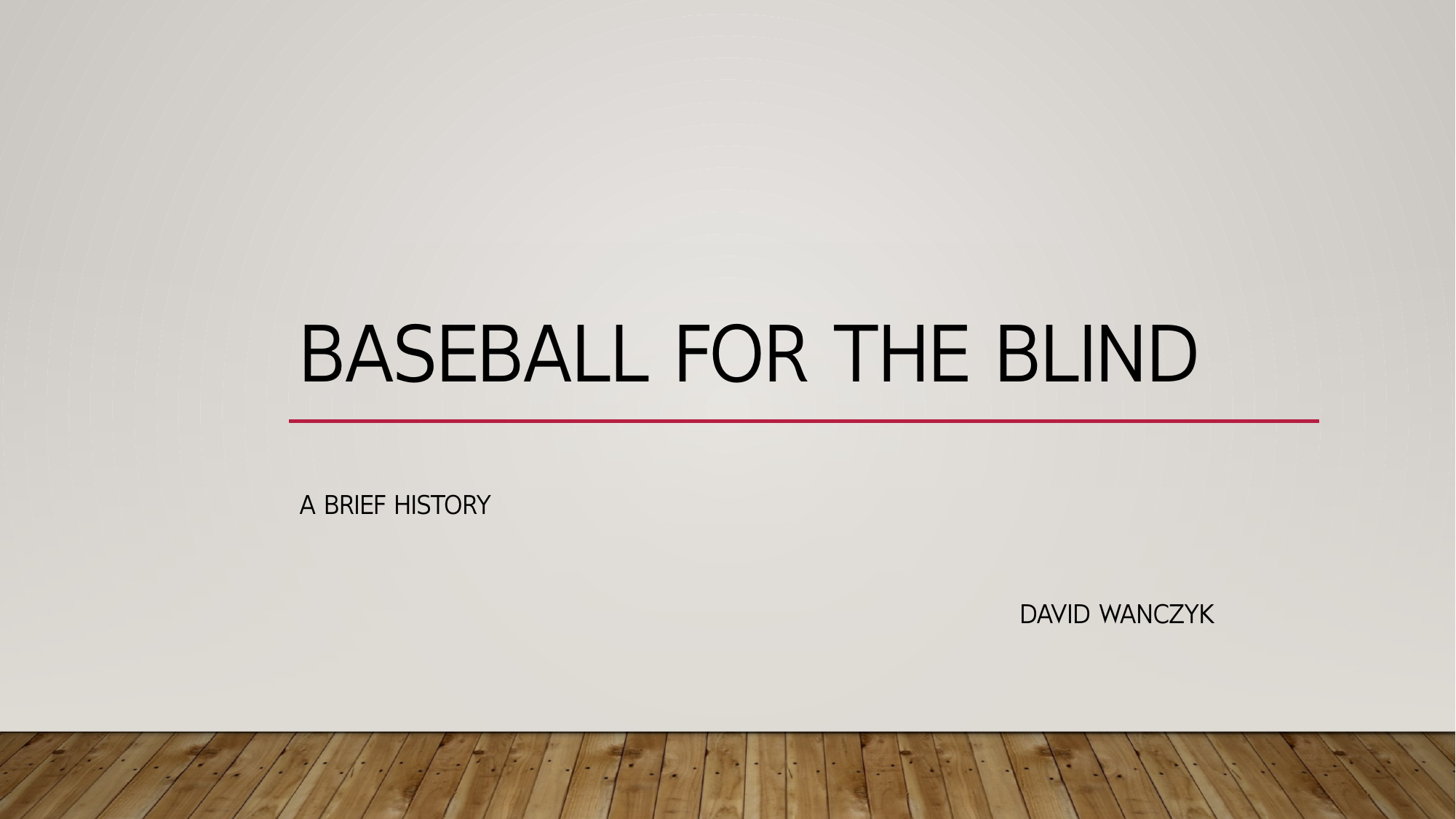

# Baseball for the Blind

A Brief History

						        David Wanczyk